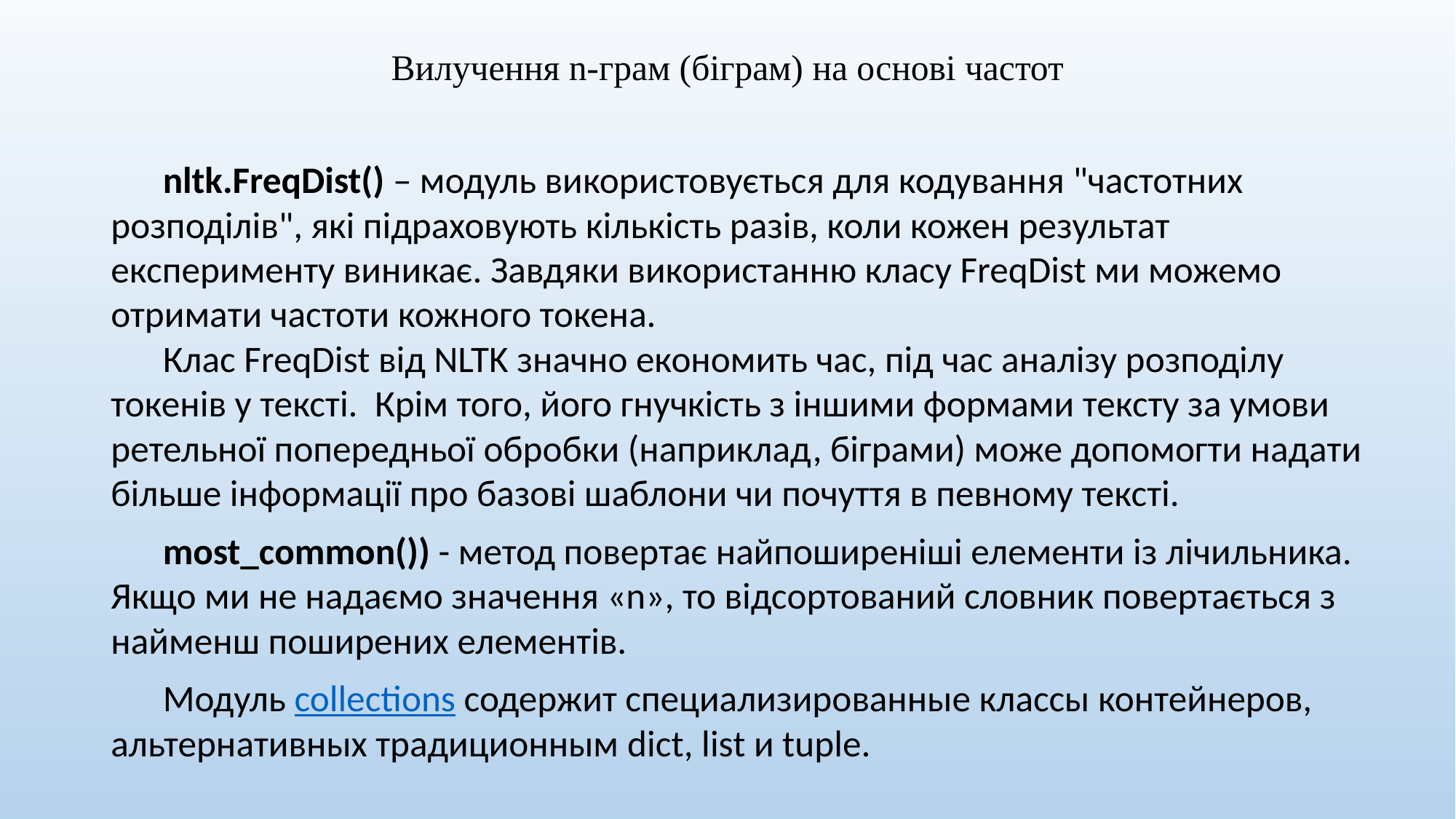

# Вилучення n-грам (біграм) на основі частот
nltk.FreqDist() – модуль використовується для кодування "частотних розподілів", які підраховують кількість разів, коли кожен результат експерименту виникає. Завдяки використанню класу FreqDist ми можемо отримати частоти кожного токена.
Клас FreqDist від NLTK значно економить час, під час аналізу розподілу токенів у тексті.  Крім того, його гнучкість з іншими формами тексту за умови ретельної попередньої обробки (наприклад, біграми) може допомогти надати більше інформації про базові шаблони чи почуття в певному тексті.
most_common()) - метод повертає найпоширеніші елементи із лічильника. Якщо ми не надаємо значення «n», то відсортований словник повертається з найменш поширених елементів.
Модуль collections содержит специализированные классы контейнеров, альтернативных традиционным dict, list и tuple.